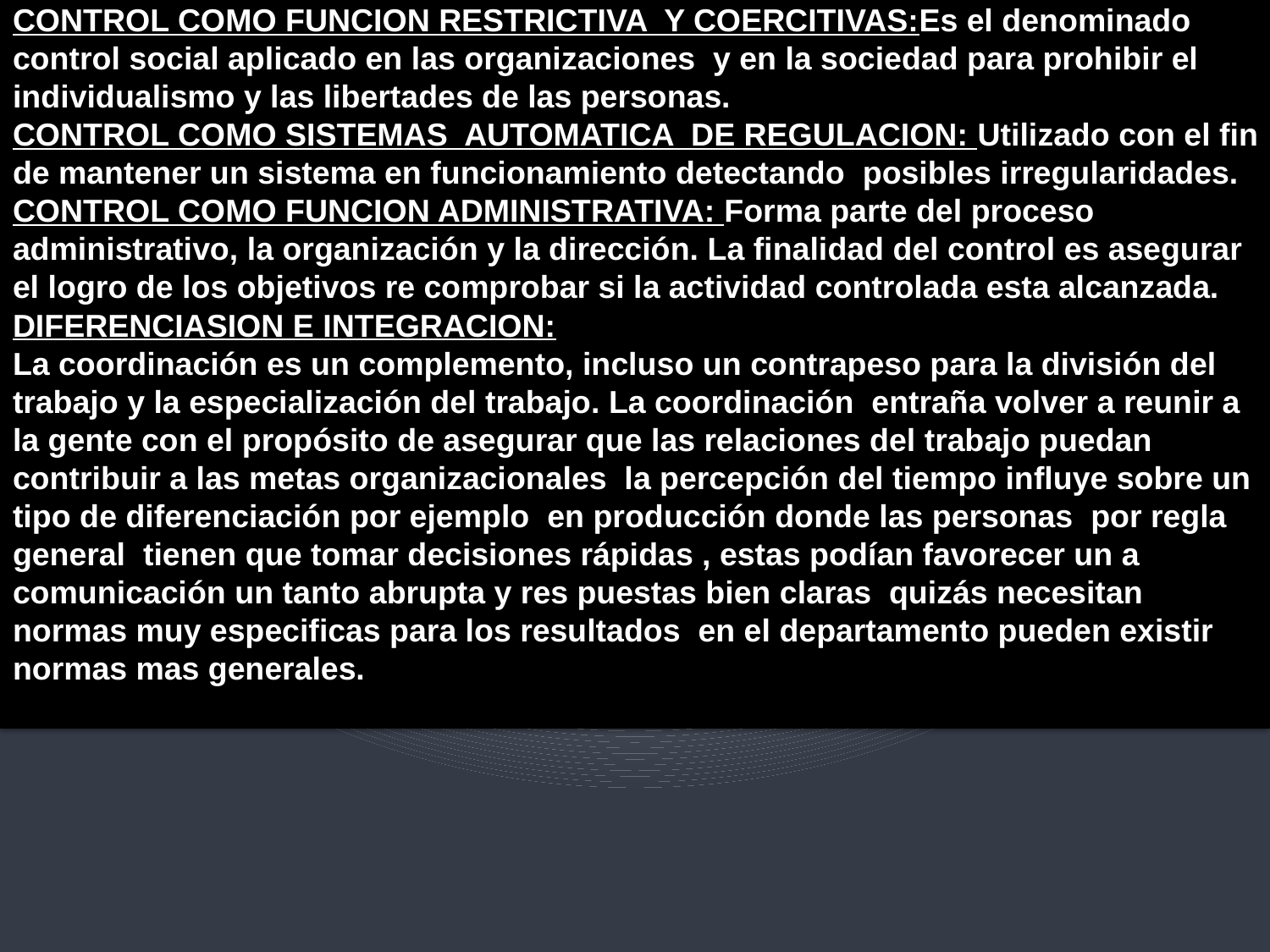

# CONTROL COMO FUNCION RESTRICTIVA  Y COERCITIVAS:Es el denominado control social aplicado en las organizaciones  y en la sociedad para prohibir el individualismo y las libertades de las personas. CONTROL COMO SISTEMAS  AUTOMATICA  DE REGULACION: Utilizado con el fin de mantener un sistema en funcionamiento detectando  posibles irregularidades. CONTROL COMO FUNCION ADMINISTRATIVA: Forma parte del proceso administrativo, la organización y la dirección. La finalidad del control es asegurar el logro de los objetivos re comprobar si la actividad controlada esta alcanzada. DIFERENCIASION E INTEGRACION: La coordinación es un complemento, incluso un contrapeso para la división del trabajo y la especialización del trabajo. La coordinación  entraña volver a reunir a la gente con el propósito de asegurar que las relaciones del trabajo puedan contribuir a las metas organizacionales  la percepción del tiempo influye sobre un tipo de diferenciación por ejemplo  en producción donde las personas  por regla general  tienen que tomar decisiones rápidas , estas podían favorecer un a comunicación un tanto abrupta y res puestas bien claras  quizás necesitan normas muy especificas para los resultados  en el departamento pueden existir normas mas generales.